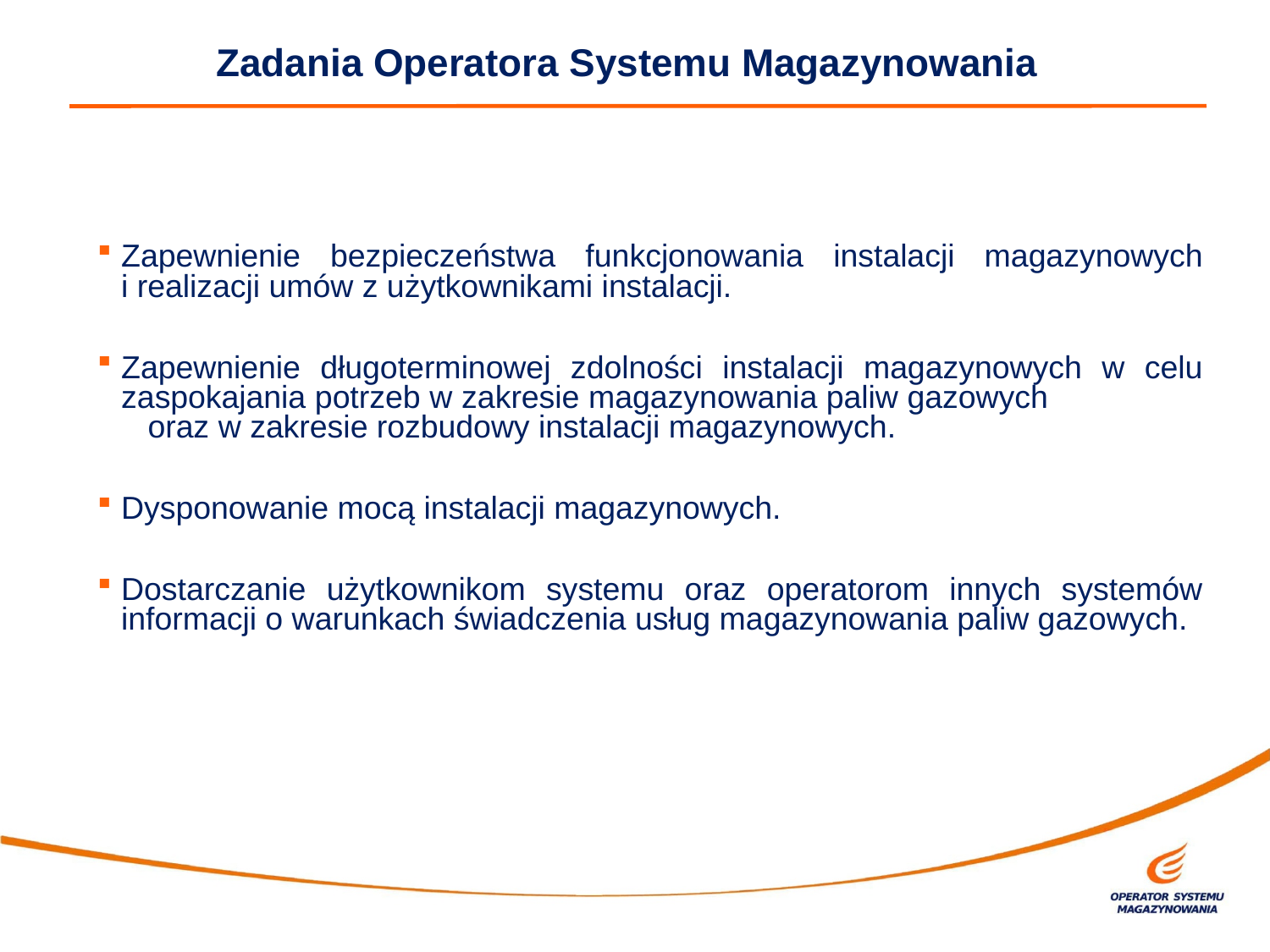

Zadania Operatora Systemu Magazynowania

Zapewnienie bezpieczeństwa funkcjonowania instalacji magazynowych i realizacji umów z użytkownikami instalacji.

Zapewnienie długoterminowej zdolności instalacji magazynowych w celu zaspokajania potrzeb w zakresie magazynowania paliw gazowych                     oraz w zakresie rozbudowy instalacji magazynowych.

Dysponowanie mocą instalacji magazynowych.

Dostarczanie użytkownikom systemu oraz operatorom innych systemów informacji o warunkach świadczenia usług magazynowania paliw gazowych.